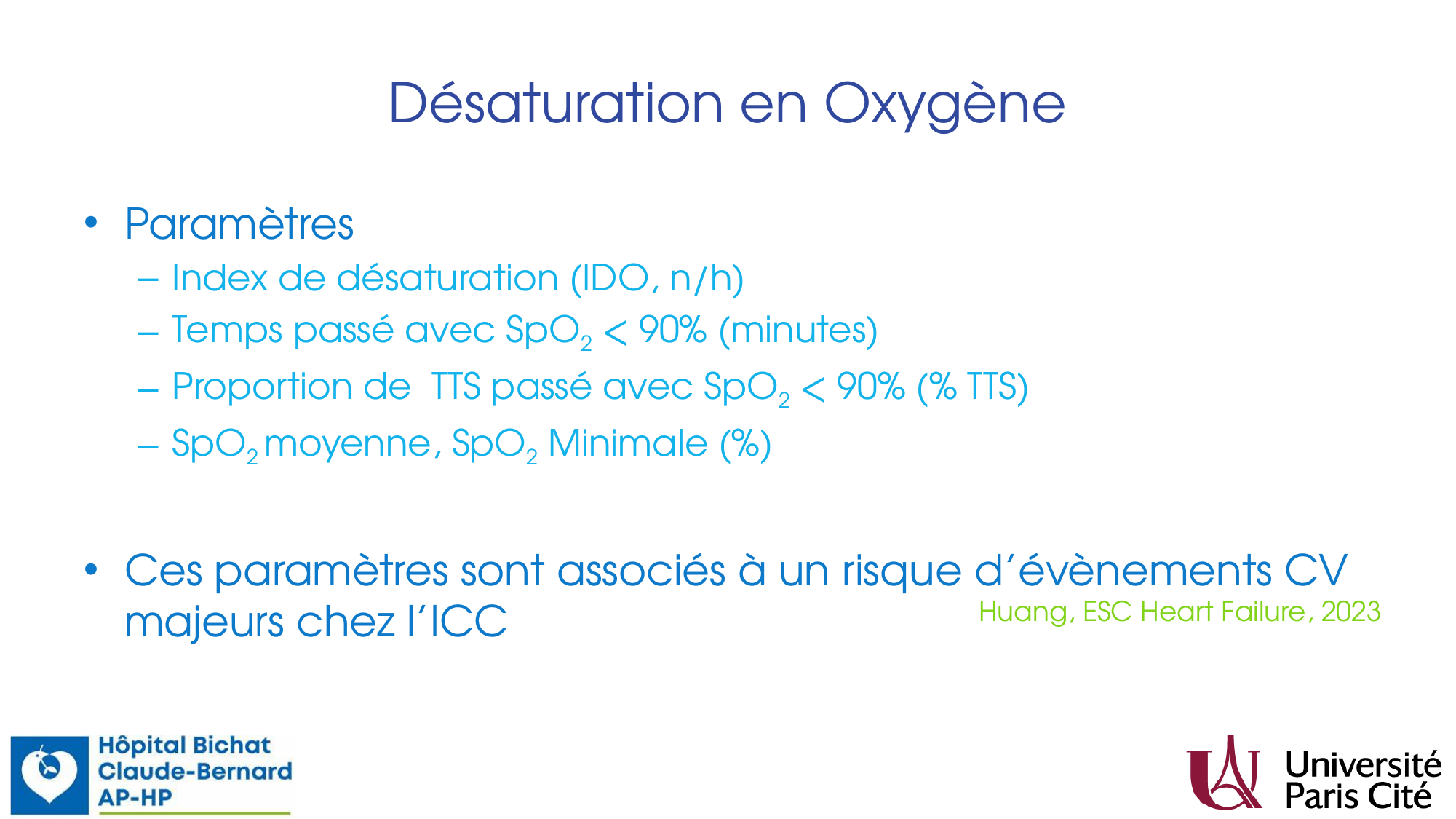

# Désaturation en Oxygène
Paramètres
Index de désaturation (IDO, n/h)
Temps passé avec SpO2 < 90% (minutes)
Proportion de  TTS passé avec SpO2 < 90% (% TTS)
SpO2 moyenne, SpO2 Minimale (%)

Ces paramètres sont associés à un risque d’évènements CV majeurs chez l’ICC
Huang, ESC Heart Failure, 2023